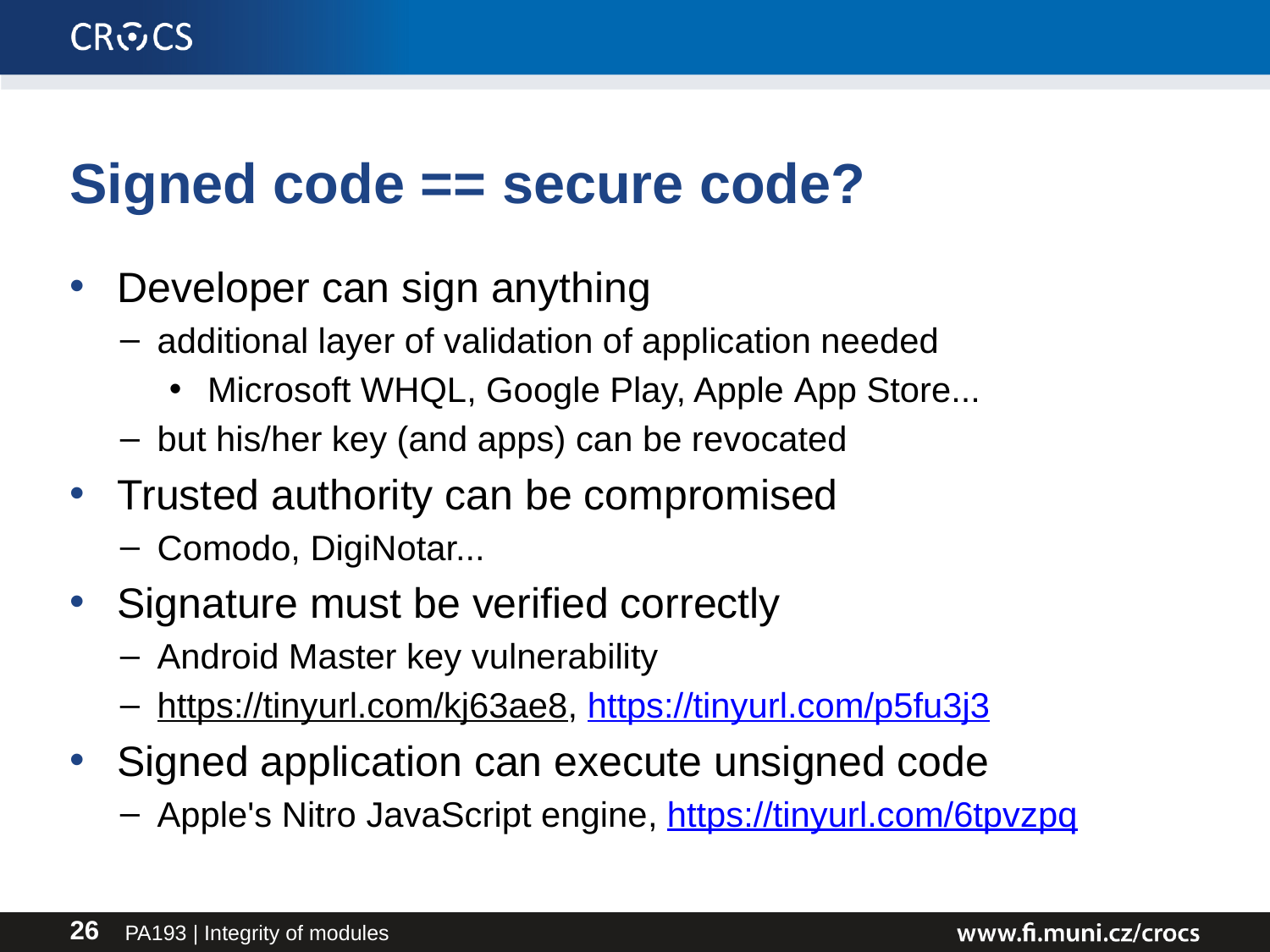

# Signed code == secure code?
Developer can sign anything
additional layer of validation of application needed
Microsoft WHQL, Google Play, Apple App Store...
but his/her key (and apps) can be revocated
Trusted authority can be compromised
Comodo, DigiNotar...
Signature must be verified correctly
Android Master key vulnerability
https://tinyurl.com/kj63ae8, https://tinyurl.com/p5fu3j3
Signed application can execute unsigned code
Apple's Nitro JavaScript engine, https://tinyurl.com/6tpvzpq
PA193 | Integrity of modules
26